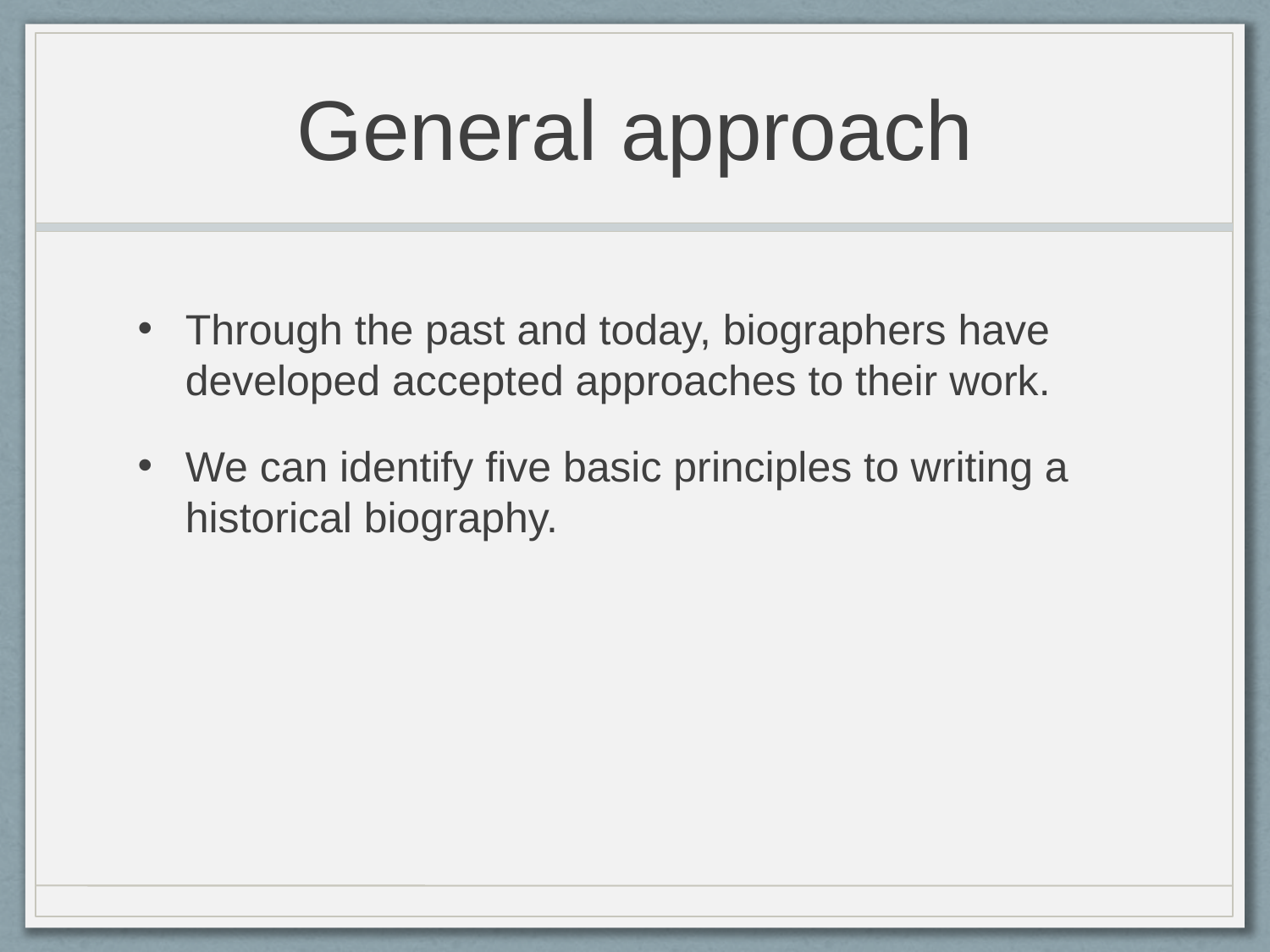

# General approach
Through the past and today, biographers have developed accepted approaches to their work.
We can identify five basic principles to writing a historical biography.